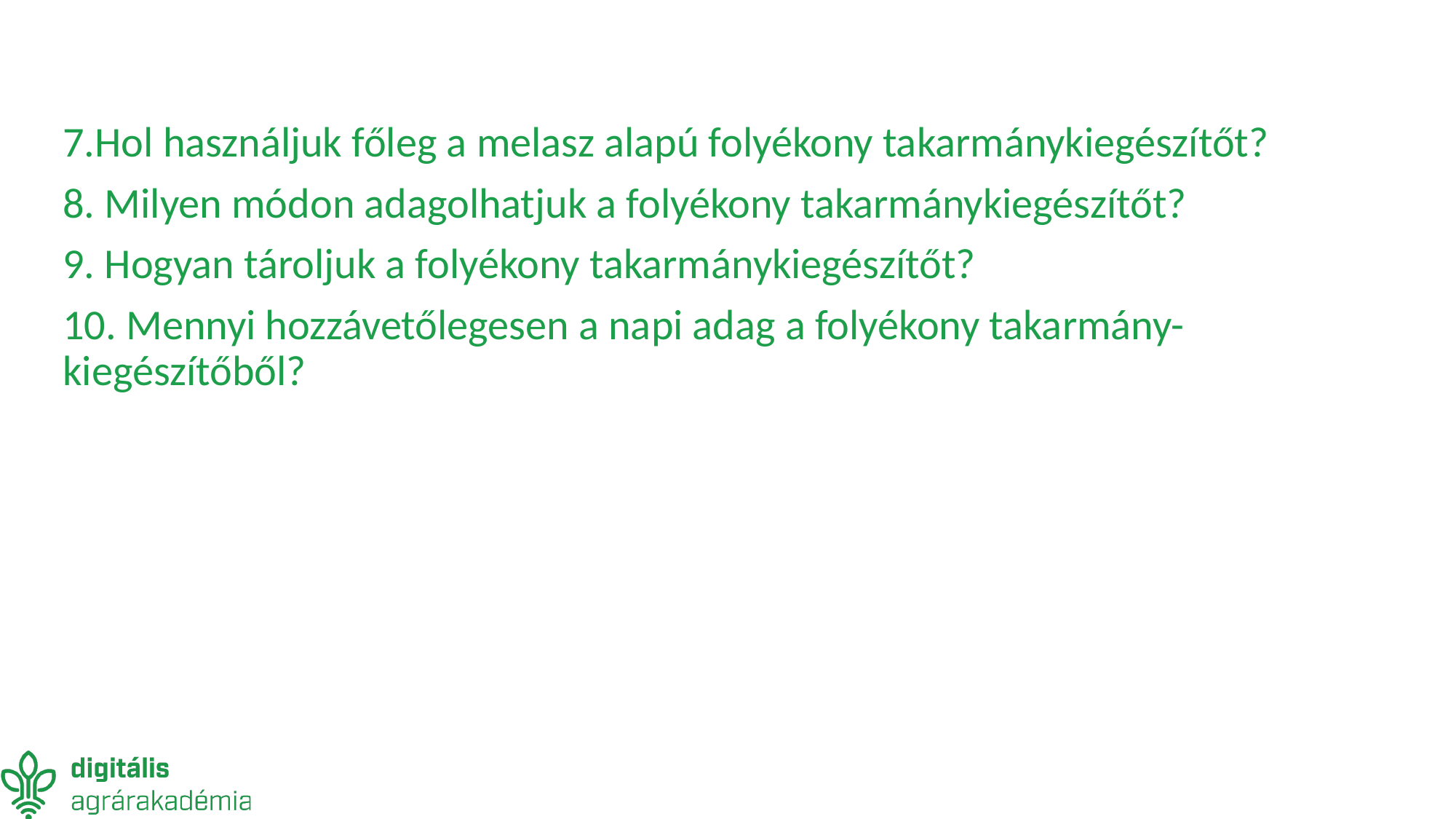

#
7.Hol használjuk főleg a melasz alapú folyékony takarmánykiegészítőt?
8. Milyen módon adagolhatjuk a folyékony takarmánykiegészítőt?
9. Hogyan tároljuk a folyékony takarmánykiegészítőt?
10. Mennyi hozzávetőlegesen a napi adag a folyékony takarmány-kiegészítőből?